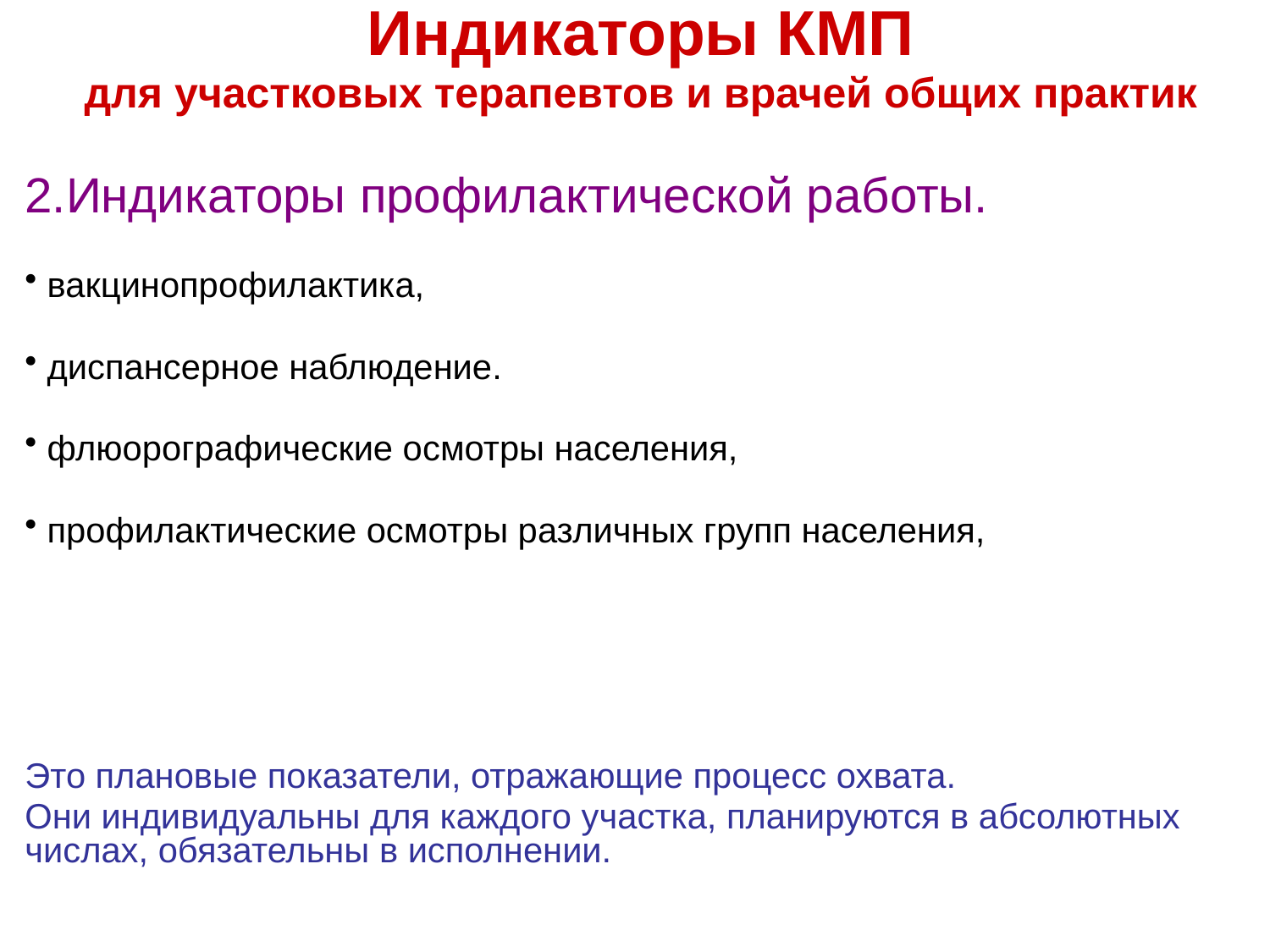

Индикаторы КМП
для участковых терапевтов и врачей общих практик

2.Индикаторы профилактической работы.

 вакцинопрофилактика,

 диспансерное наблюдение.

 флюорографические осмотры населения,

 профилактические осмотры различных групп населения,

Это плановые показатели, отражающие процесс охвата.
Они индивидуальны для каждого участка, планируются в абсолютных числах, обязательны в исполнении.